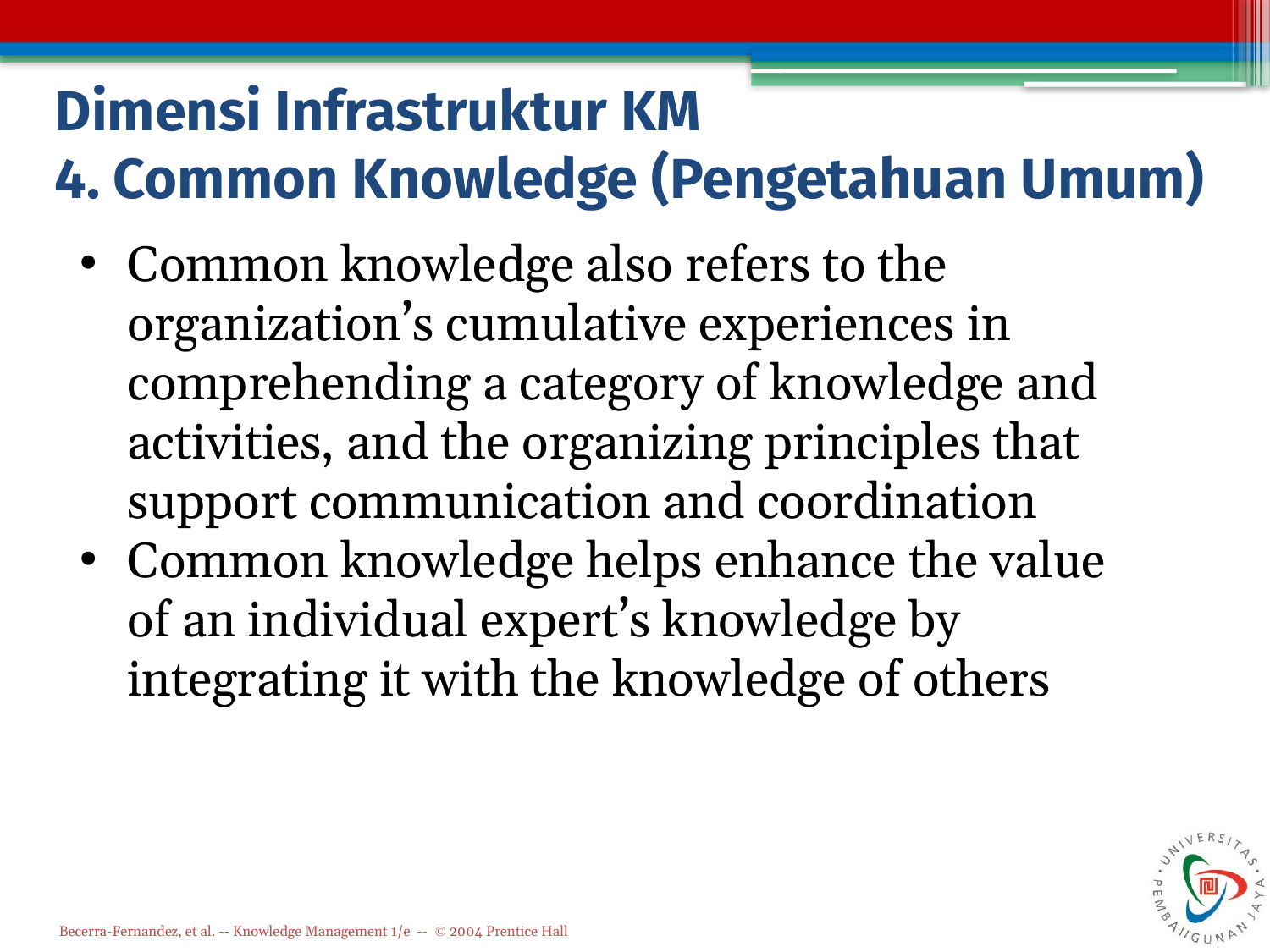

# Dimensi Infrastruktur KM 4. Common Knowledge (Pengetahuan Umum)
Common knowledge also refers to the organization’s cumulative experiences in comprehending a category of knowledge and activities, and the organizing principles that support communication and coordination
Common knowledge helps enhance the value of an individual expert’s knowledge by integrating it with the knowledge of others
Becerra-Fernandez, et al. -- Knowledge Management 1/e  --  © 2004 Prentice Hall